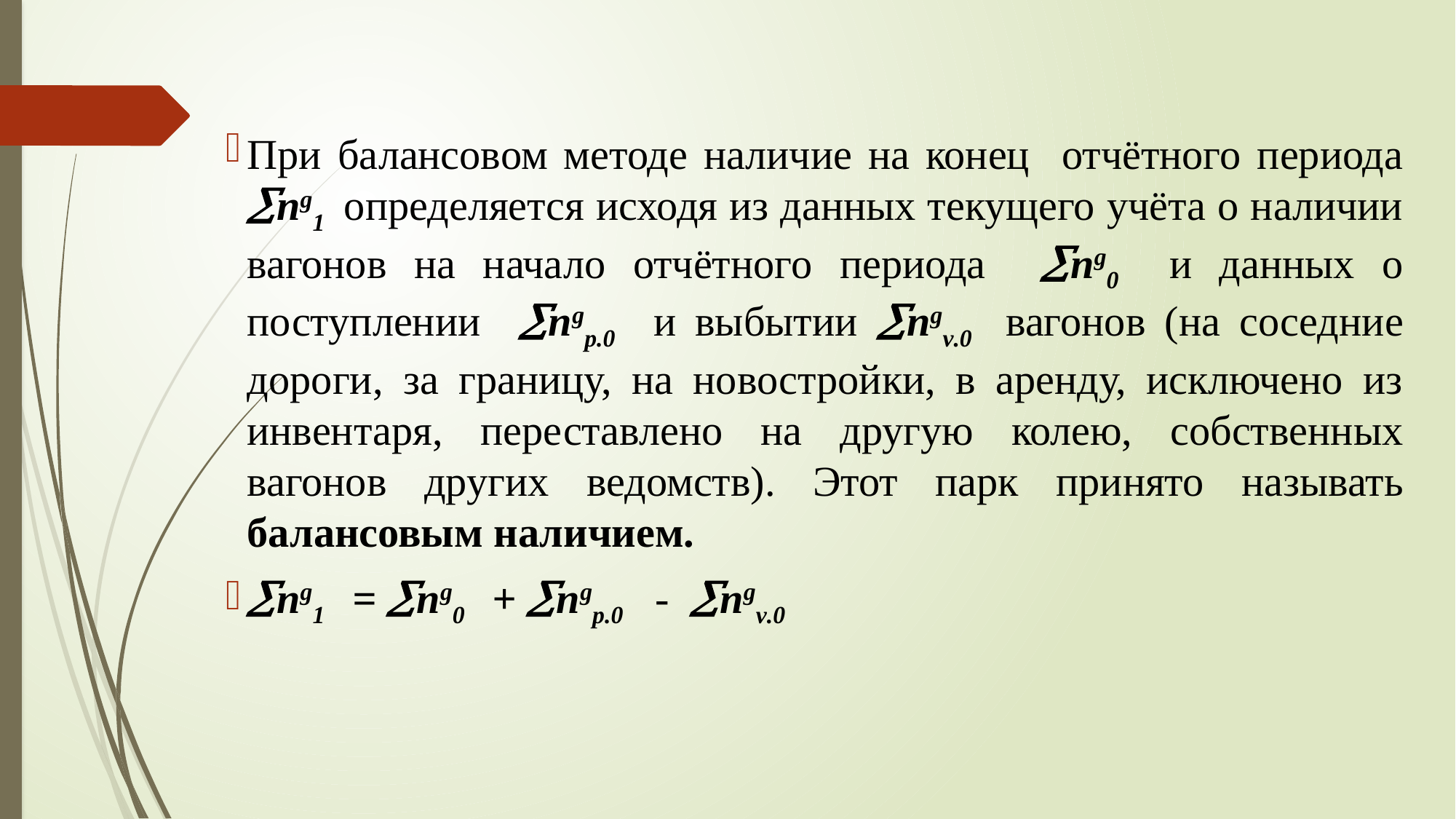

При балансовом методе наличие на конец  отчётного периода ∑ng1  определяется исходя из данных текущего учёта о наличии вагонов на начало отчётного периода  ∑ng0  и данных о поступлении  ∑ngр.0  и выбытии ∑ngv.0  вагонов (на соседние дороги, за границу, на новостройки, в аренду, исключено из инвентаря, переставлено на другую колею, собственных вагонов других ведомств). Этот парк принято называть балансовым наличием.
∑ng1   = ∑ng0   + ∑ngр.0   -  ∑ngv.0